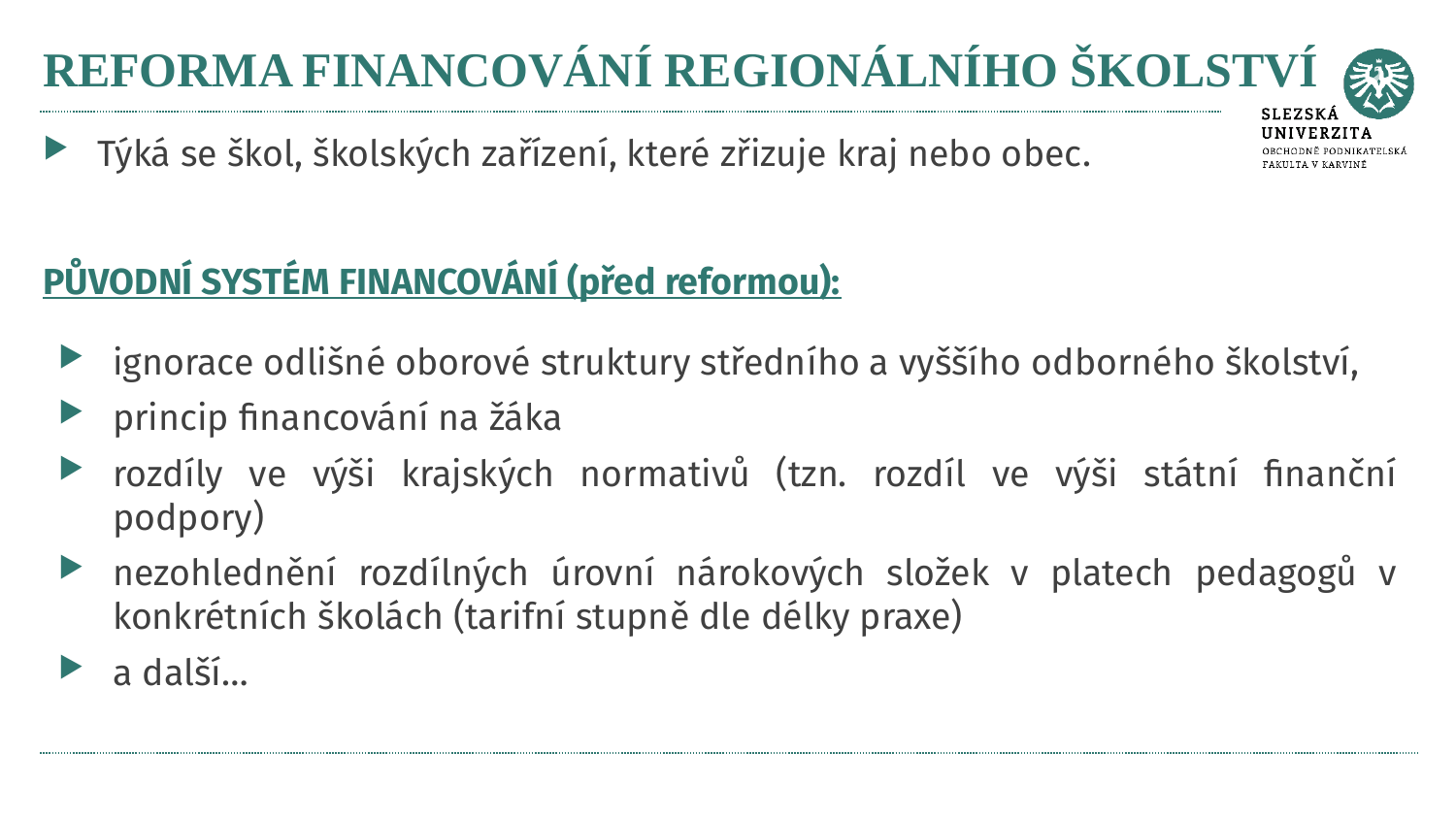

# REFORMA FINANCOVÁNÍ REGIONÁLNÍHO ŠKOLSTVÍ
Týká se škol, školských zařízení, které zřizuje kraj nebo obec.

PŮVODNÍ SYSTÉM FINANCOVÁNÍ (před reformou):

ignorace odlišné oborové struktury středního a vyššího odborného školství,
princip financování na žáka
rozdíly ve výši krajských normativů (tzn. rozdíl ve výši státní finanční podpory)
nezohlednění rozdílných úrovní nárokových složek v platech pedagogů v konkrétních školách (tarifní stupně dle délky praxe)
a další…